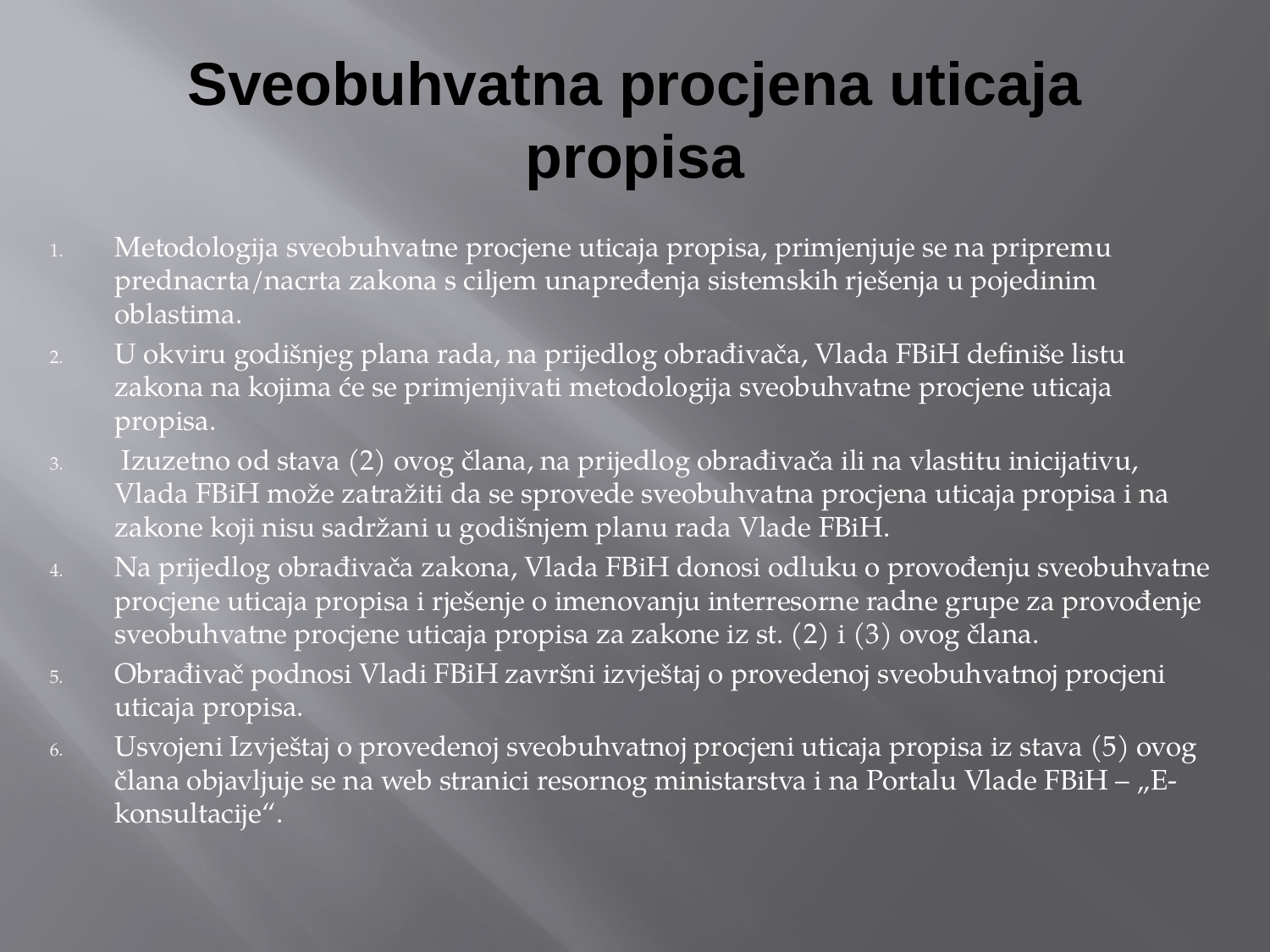

# Sveobuhvatna procjena uticaja propisa
Metodologija sveobuhvatne procjene uticaja propisa, primjenjuje se na pripremu prednacrta/nacrta zakona s ciljem unapređenja sistemskih rješenja u pojedinim oblastima.
U okviru godišnjeg plana rada, na prijedlog obrađivača, Vlada FBiH definiše listu zakona na kojima će se primjenjivati metodologija sveobuhvatne procjene uticaja propisa.
 Izuzetno od stava (2) ovog člana, na prijedlog obrađivača ili na vlastitu inicijativu, Vlada FBiH može zatražiti da se sprovede sveobuhvatna procjena uticaja propisa i na zakone koji nisu sadržani u godišnjem planu rada Vlade FBiH.
Na prijedlog obrađivača zakona, Vlada FBiH donosi odluku o provođenju sveobuhvatne procjene uticaja propisa i rješenje o imenovanju interresorne radne grupe za provođenje sveobuhvatne procjene uticaja propisa za zakone iz st. (2) i (3) ovog člana.
Obrađivač podnosi Vladi FBiH završni izvještaj o provedenoj sveobuhvatnoj procjeni uticaja propisa.
Usvojeni Izvještaj o provedenoj sveobuhvatnoj procjeni uticaja propisa iz stava (5) ovog člana objavljuje se na web stranici resornog ministarstva i na Portalu Vlade FBiH – „E-konsultacije“.